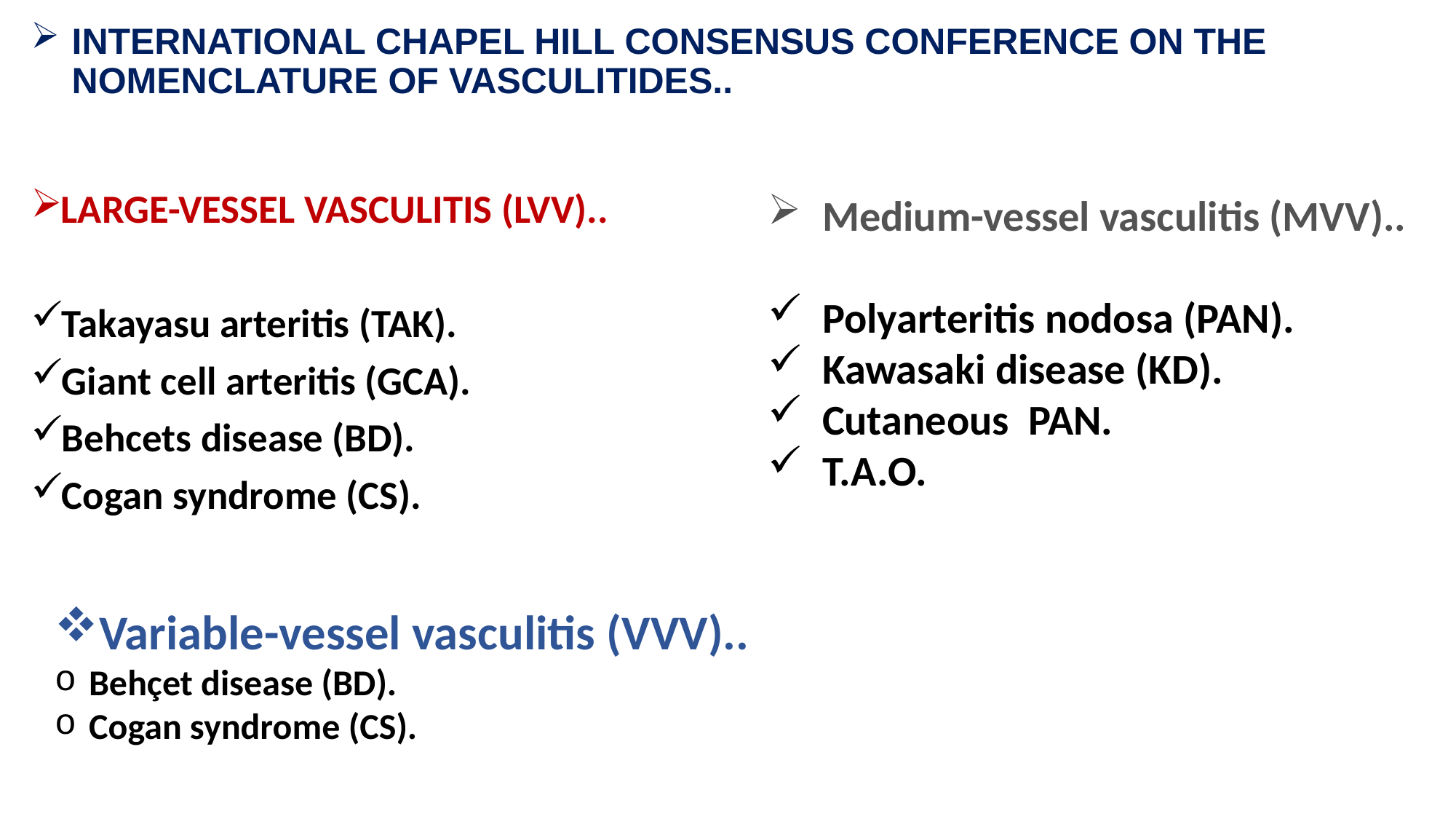

# INTERNATIONAL CHAPEL HILL CONSENSUS CONFERENCE ON THE NOMENCLATURE OF VASCULITIDES..
LARGE-VESSEL VASCULITIS (LVV)..

Takayasu arteritis (TAK).
Giant cell arteritis (GCA).
Behcets disease (BD).
Cogan syndrome (CS).

Medium-vessel vasculitis (MVV)..

Polyarteritis nodosa (PAN).
Kawasaki disease (KD).
Cutaneous  PAN.
T.A.O.
Variable-vessel vasculitis (VVV)..
Behçet disease (BD).
Cogan syndrome (CS).